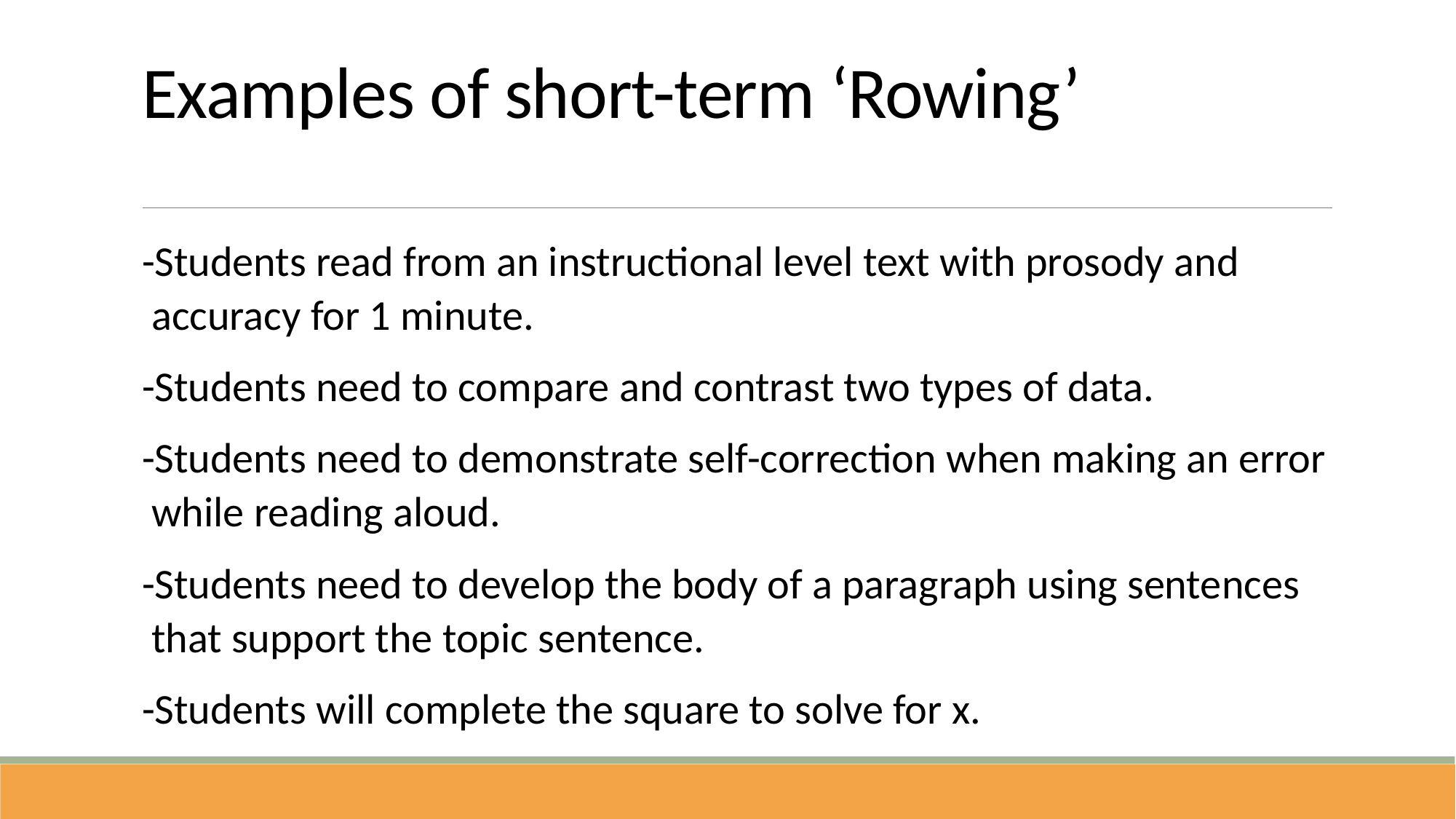

# Examples of short-term ‘Rowing’
-Students read from an instructional level text with prosody and
 accuracy for 1 minute.

-Students need to compare and contrast two types of data.

-Students need to demonstrate self-correction when making an error
 while reading aloud.

-Students need to develop the body of a paragraph using sentences
 that support the topic sentence.

-Students will complete the square to solve for x.